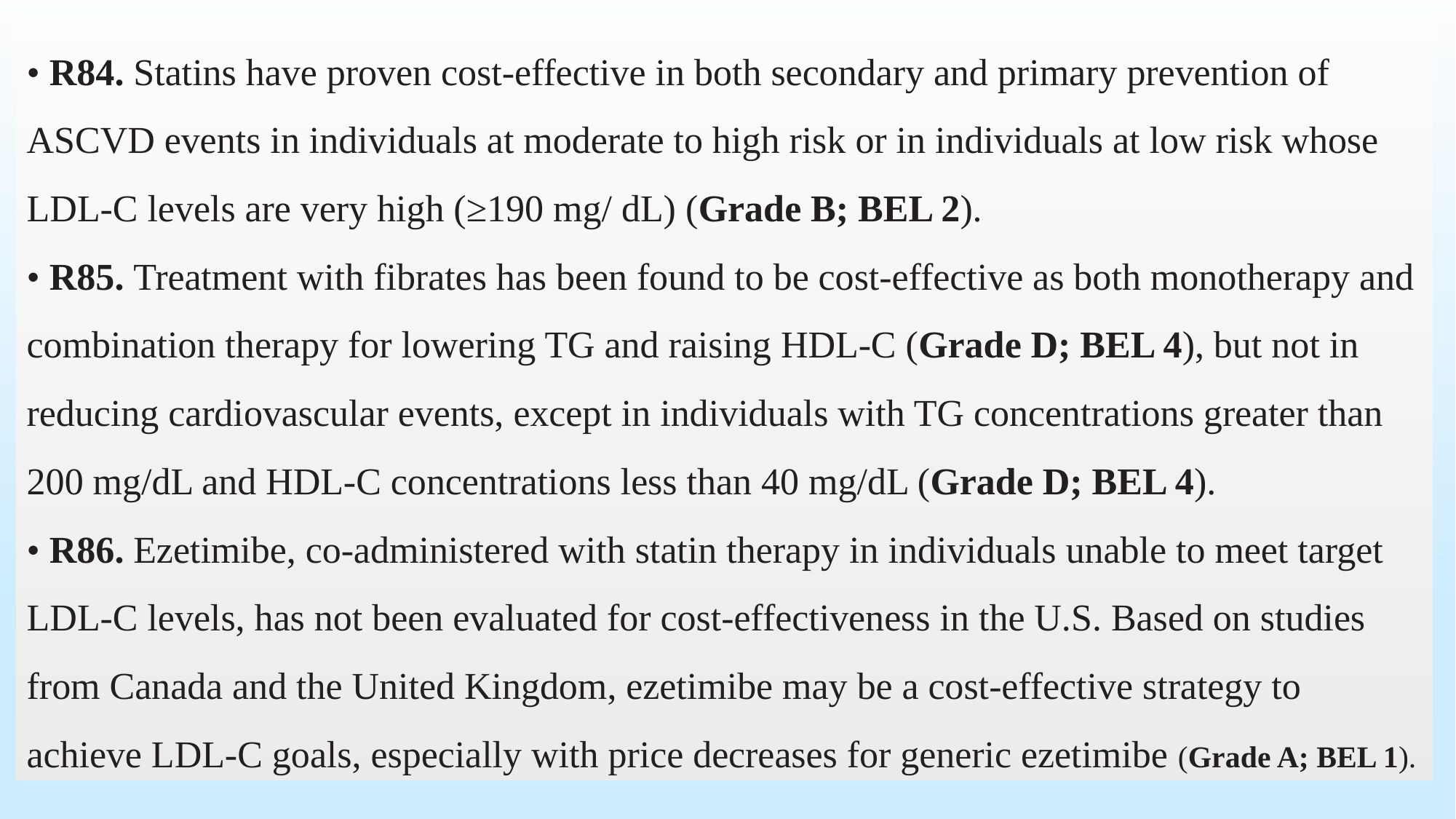

• R84. Statins have proven cost-effective in both secondary and primary prevention of ASCVD events in individuals at moderate to high risk or in individuals at low risk whose LDL-C levels are very high (≥190 mg/ dL) (Grade B; BEL 2).
• R85. Treatment with fibrates has been found to be cost-effective as both monotherapy and combination therapy for lowering TG and raising HDL-C (Grade D; BEL 4), but not in reducing cardiovascular events, except in individuals with TG concentrations greater than 200 mg/dL and HDL-C concentrations less than 40 mg/dL (Grade D; BEL 4).
• R86. Ezetimibe, co-administered with statin therapy in individuals unable to meet target LDL-C levels, has not been evaluated for cost-effectiveness in the U.S. Based on studies from Canada and the United Kingdom, ezetimibe may be a cost-effective strategy to achieve LDL-C goals, especially with price decreases for generic ezetimibe (Grade A; BEL 1).